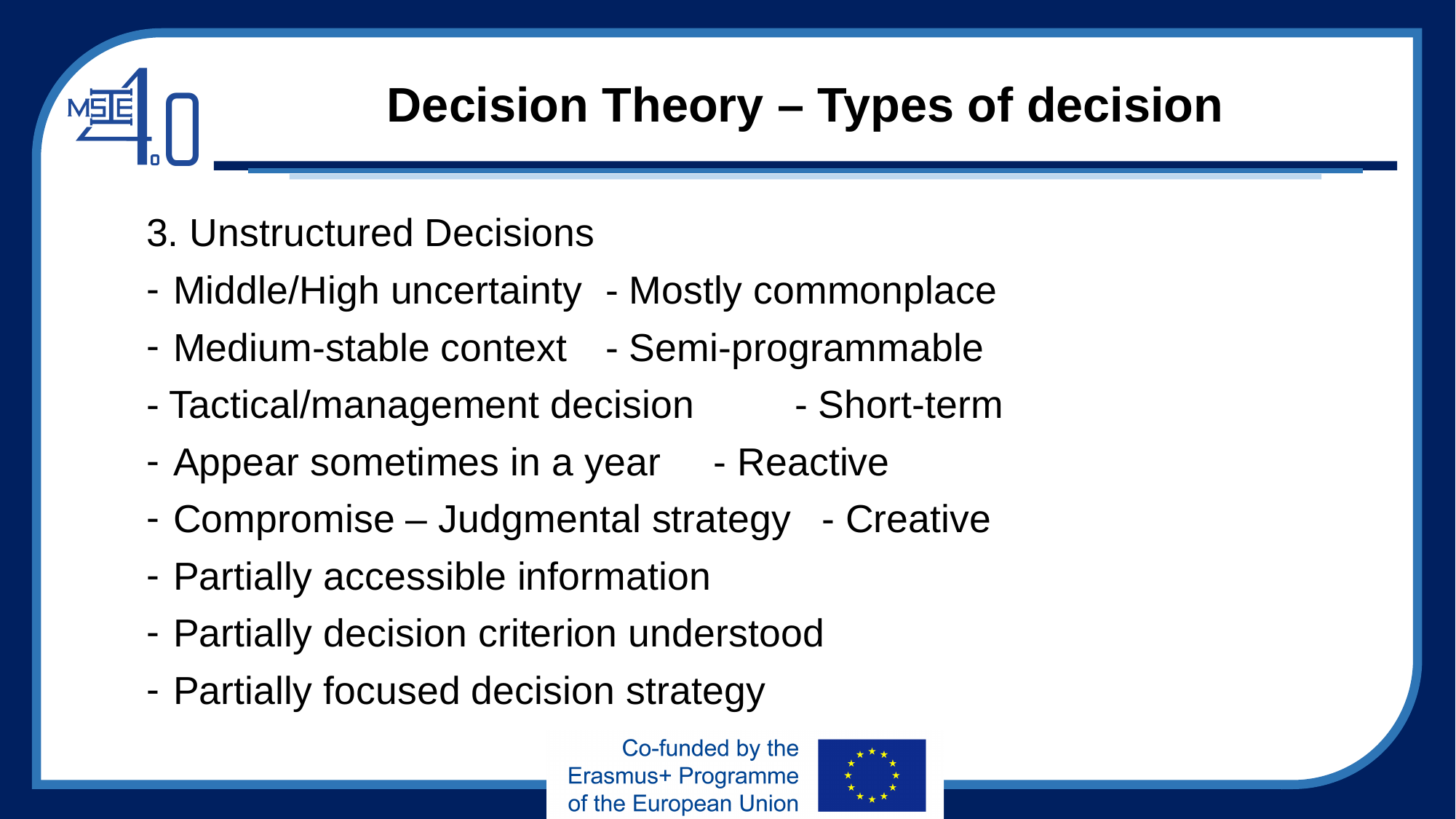

# Decision Theory – Types of decision

3. Unstructured Decisions
Middle/High uncertainty		- Mostly commonplace
Medium-stable context			- Semi-programmable
- Tactical/management decision	- Short-term
Appear sometimes in a year			- Reactive
Compromise – Judgmental strategy		- Creative
Partially accessible information
Partially decision criterion understood
Partially focused decision strategy